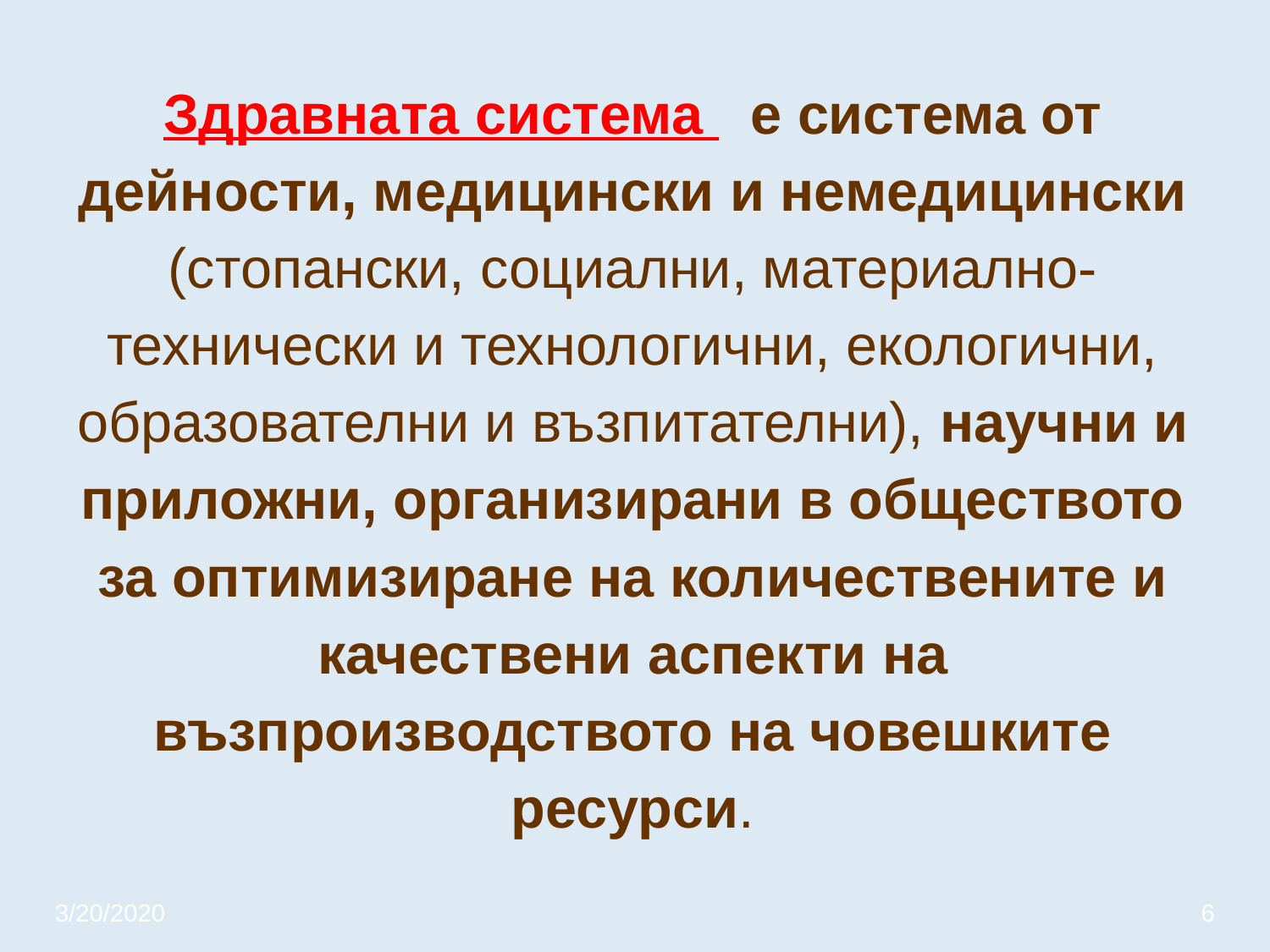

# Здравната система   е система от дейности, медицински и немедицински (стопански, социални, материално-технически и технологични, екологични, образователни и възпитателни), научни и приложни, организирани в обществото за оптимизиране на количествените и качествени аспекти на възпроизводството на човешките ресурси.
3/20/2020
6